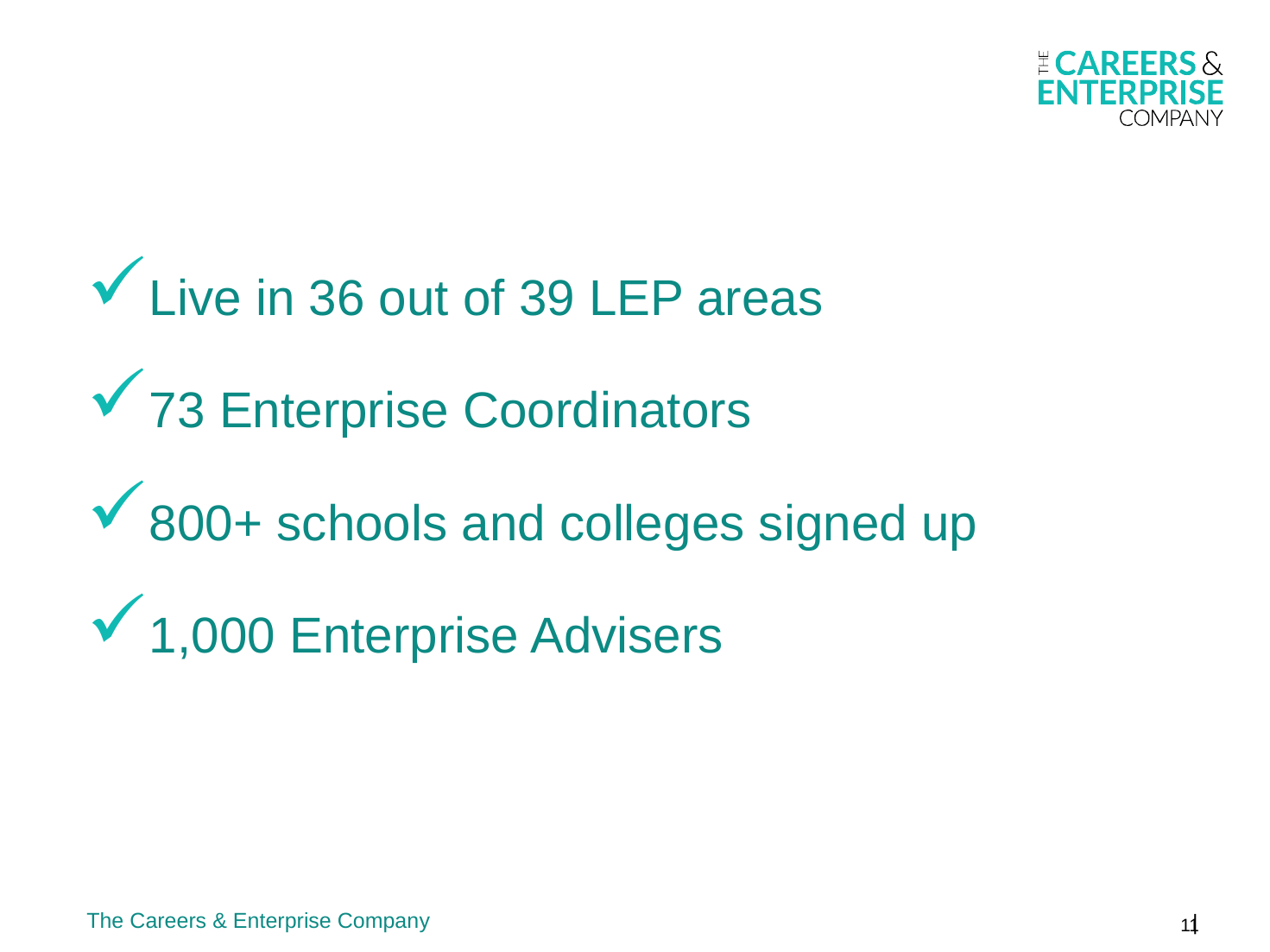

Live in 36 out of 39 LEP areas

73 Enterprise Coordinators

800+ schools and colleges signed up

1,000 Enterprise Advisers